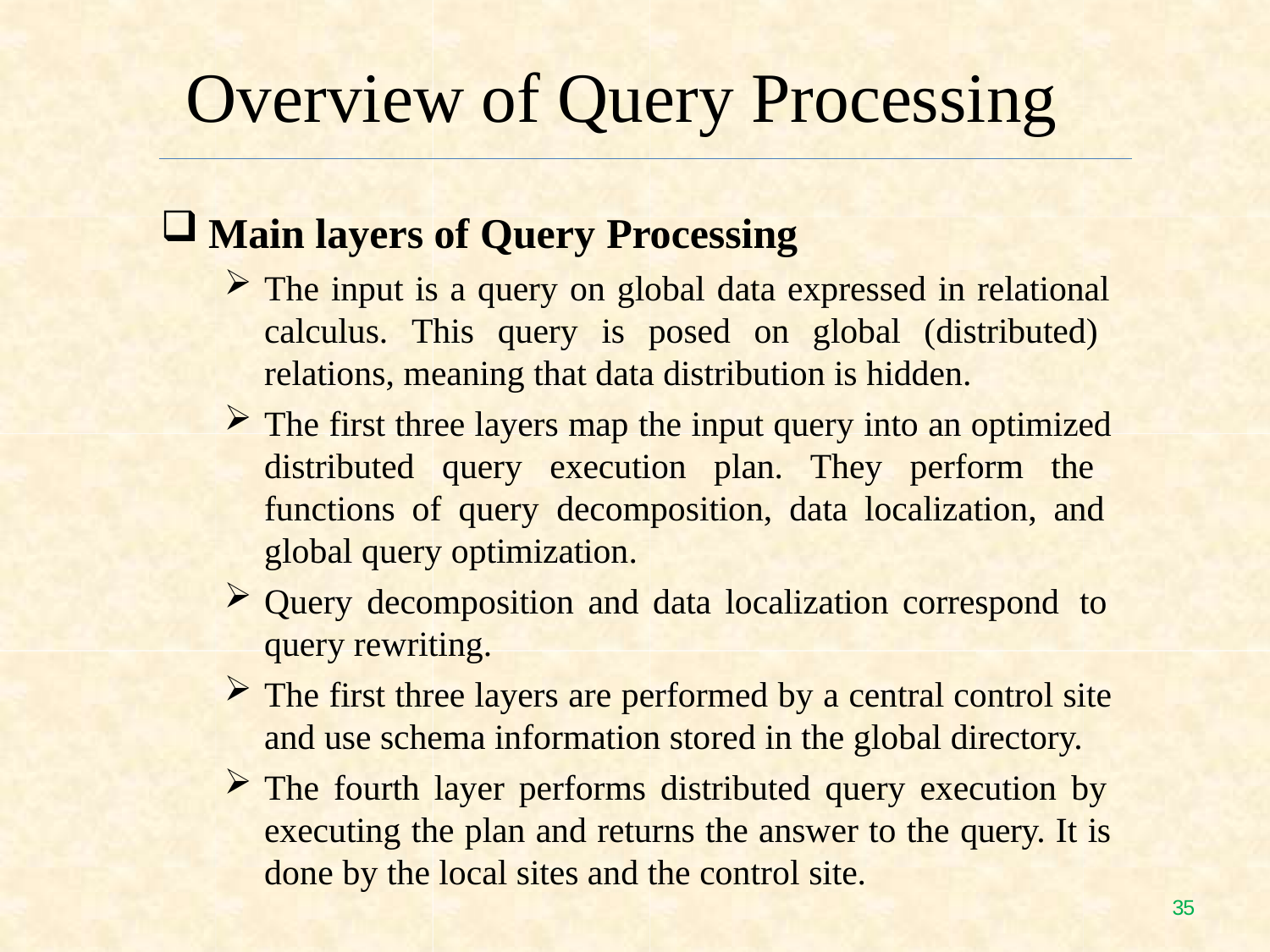

# Overview of Query Processing

Main layers of Query Processing
The input is a query on global data expressed in relational  calculus. This query is posed on global (distributed)  relations, meaning that data distribution is hidden.
The first three layers map the input query into an optimized  distributed query execution plan. They perform the  functions of query decomposition, data localization, and  global query optimization.
Query decomposition and data localization correspond to  query rewriting.
The first three layers are performed by a central control site  and use schema information stored in the global directory.
The fourth layer performs distributed query execution by  executing the plan and returns the answer to the query. It is  done by the local sites and the control site.
35